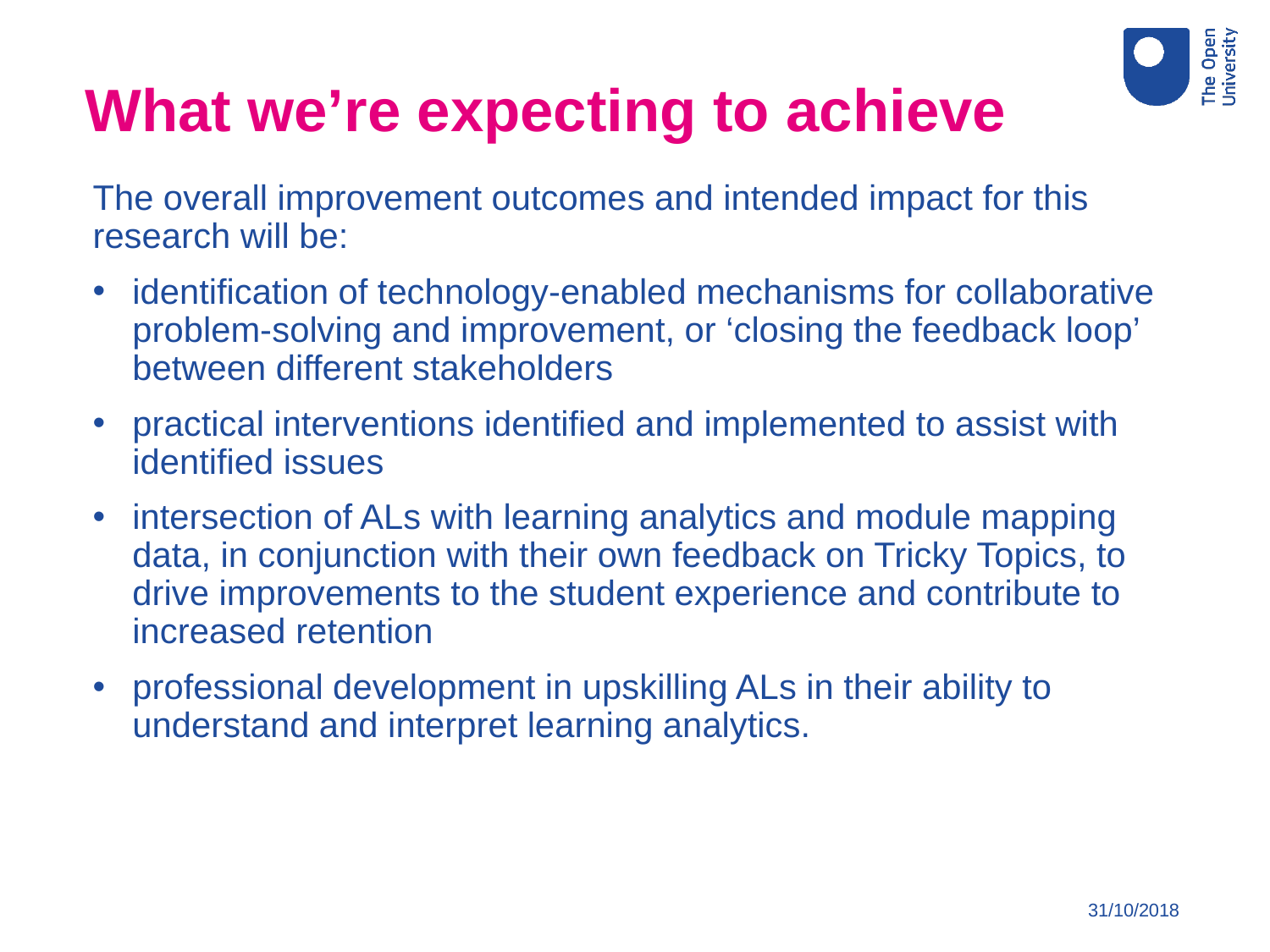

What we’re expecting to achieve
The overall improvement outcomes and intended impact for this research will be:
identification of technology-enabled mechanisms for collaborative problem-solving and improvement, or ‘closing the feedback loop’ between different stakeholders
practical interventions identified and implemented to assist with identified issues
intersection of ALs with learning analytics and module mapping data, in conjunction with their own feedback on Tricky Topics, to drive improvements to the student experience and contribute to increased retention
professional development in upskilling ALs in their ability to understand and interpret learning analytics.